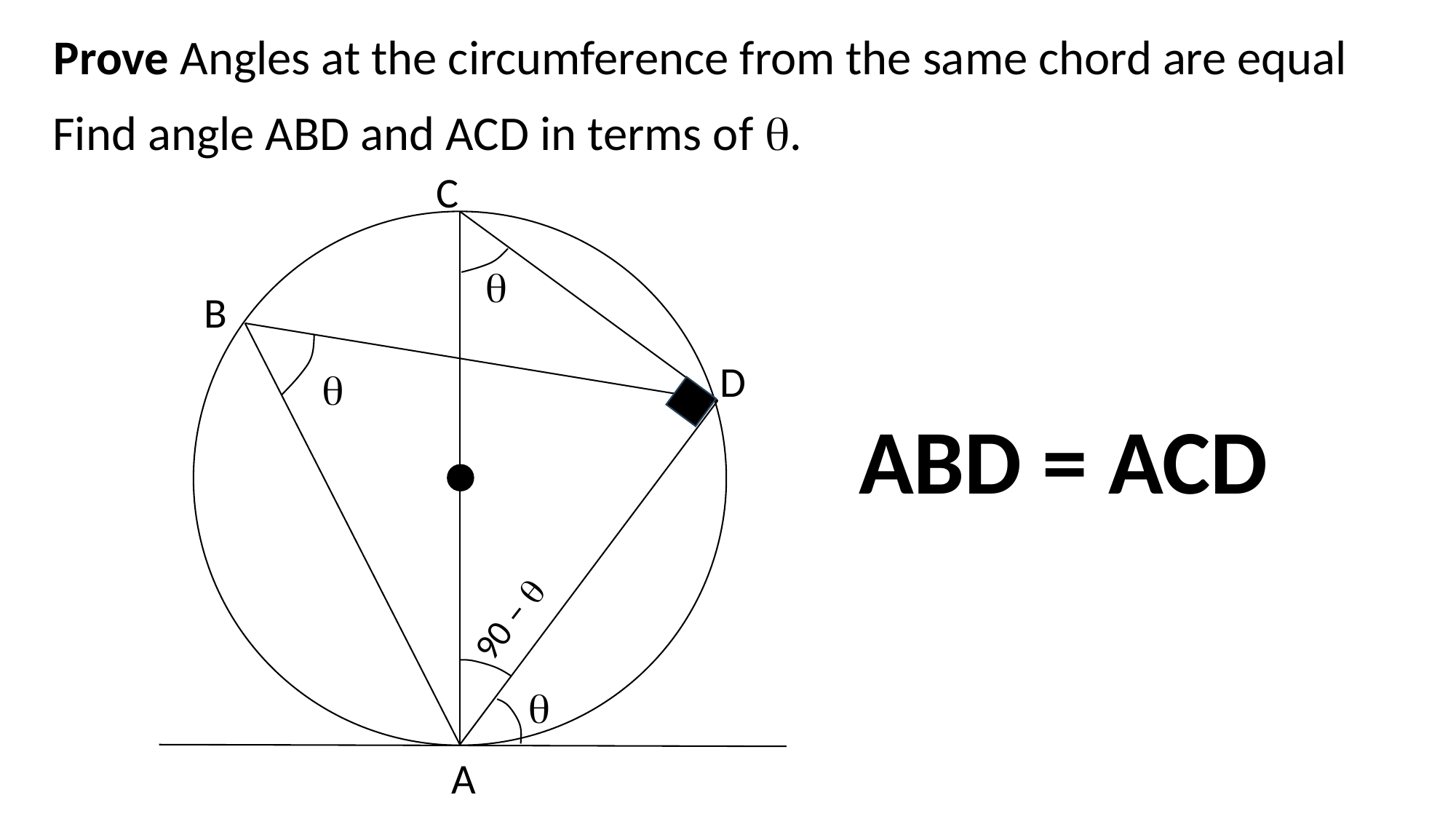

Prove Angles at the circumference from the same chord are equal
Find angle ABD and ACD in terms of θ.
C

θ
B

D
θ

ABD = ACD

90 – θ

θ

A